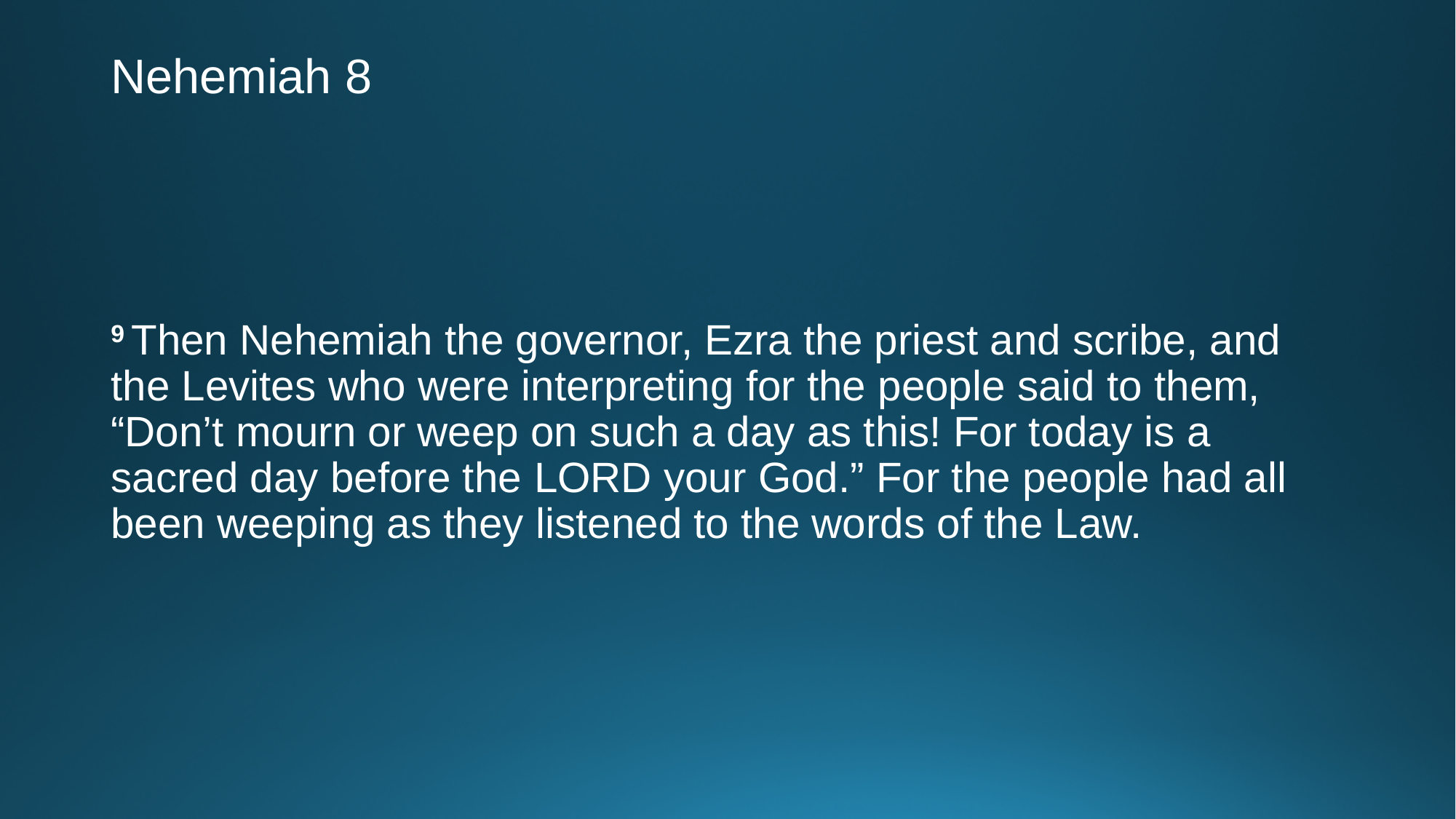

# Nehemiah 8
9 Then Nehemiah the governor, Ezra the priest and scribe, and the Levites who were interpreting for the people said to them, “Don’t mourn or weep on such a day as this! For today is a sacred day before the Lord your God.” For the people had all been weeping as they listened to the words of the Law.